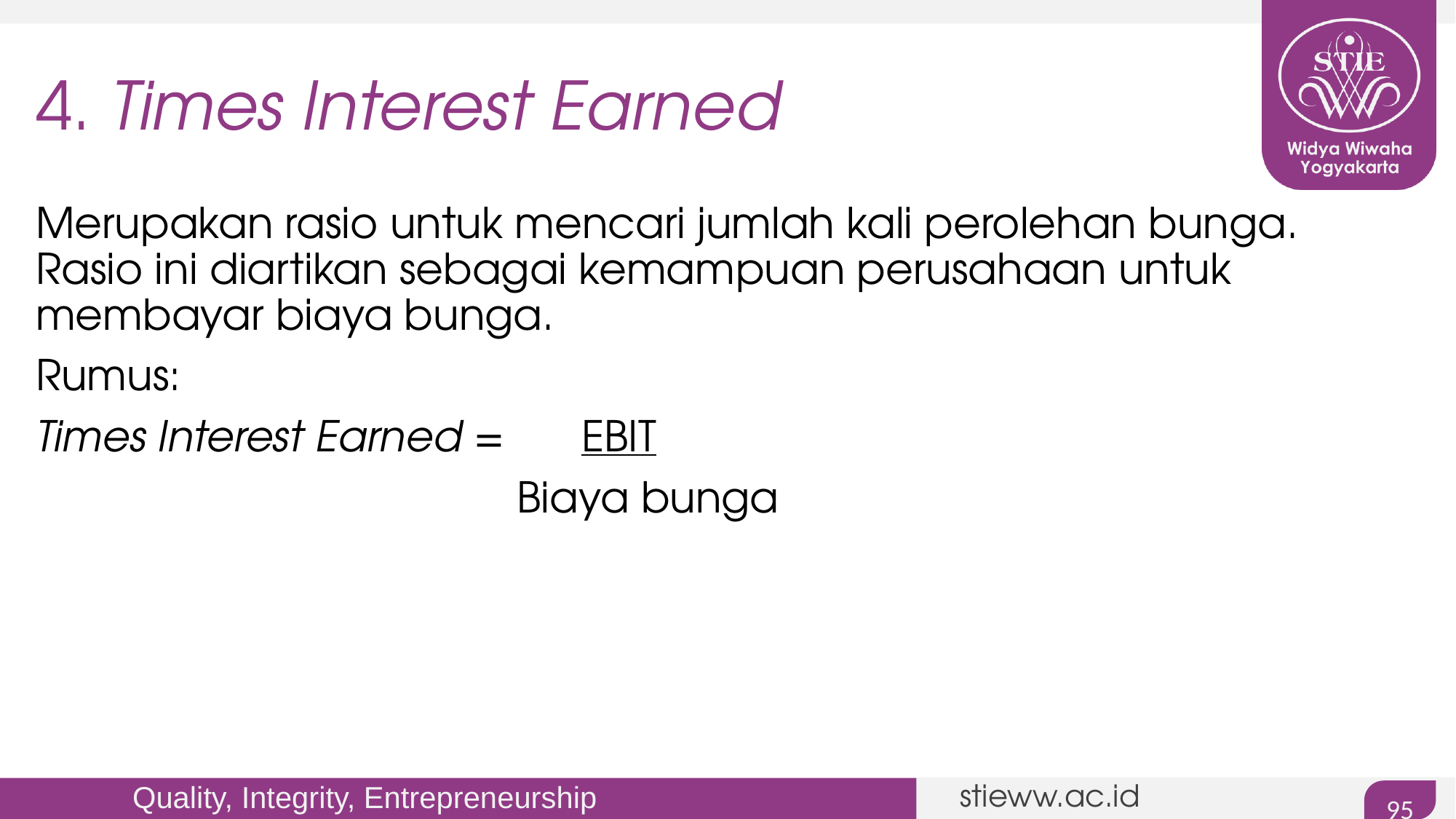

# 4. Times Interest Earned
Merupakan rasio untuk mencari jumlah kali perolehan bunga. Rasio ini diartikan sebagai kemampuan perusahaan untuk membayar biaya bunga.
Rumus:
Times Interest Earned =	EBIT
			             Biaya bunga